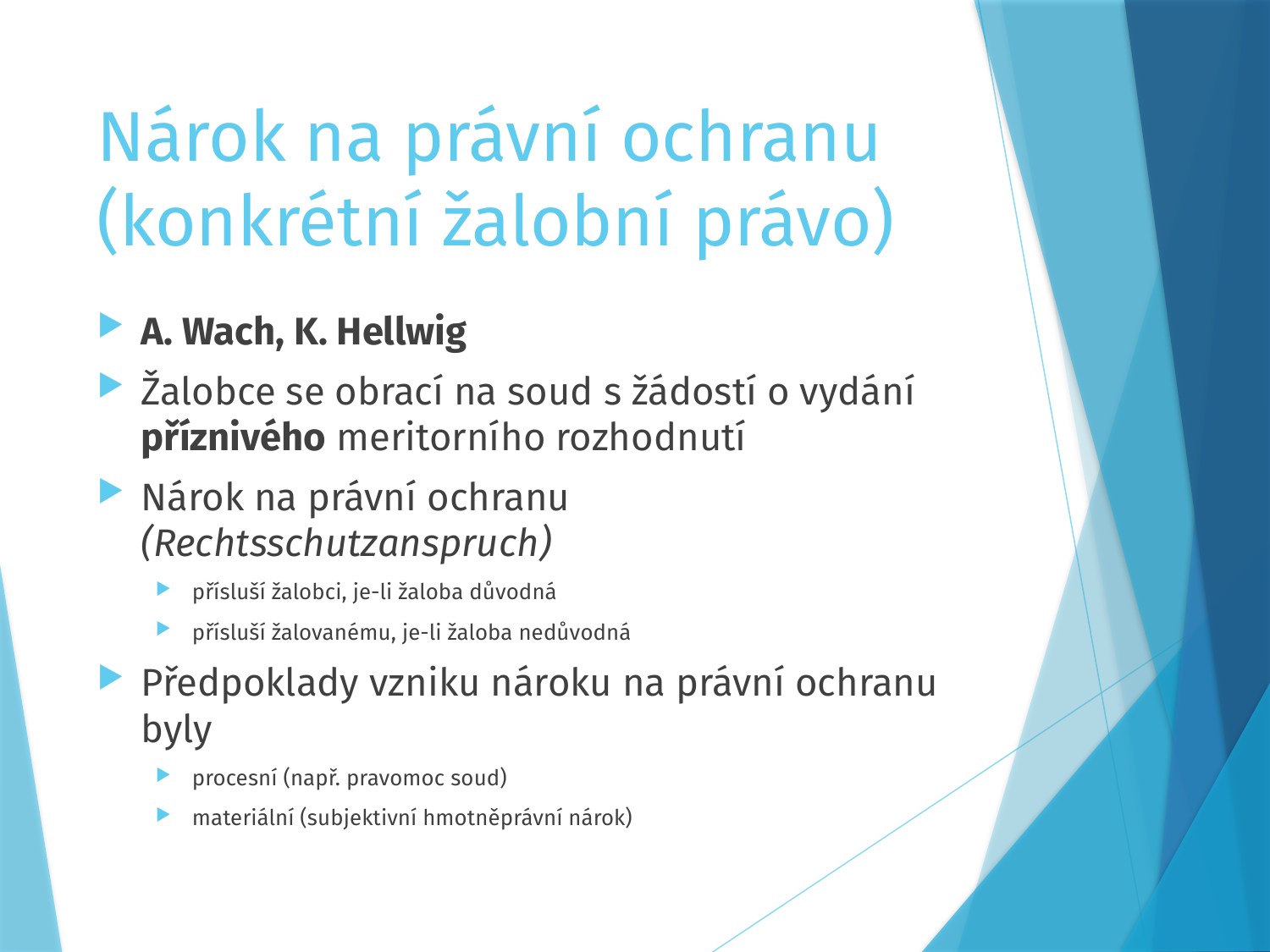

# Nárok na právní ochranu (konkrétní žalobní právo)
A. Wach, K. Hellwig
Žalobce se obrací na soud s žádostí o vydání příznivého meritorního rozhodnutí
Nárok na právní ochranu  (Rechtsschutzanspruch)
přísluší žalobci, je-li žaloba důvodná
přísluší žalovanému, je-li žaloba nedůvodná
Předpoklady vzniku nároku na právní ochranu byly
procesní (např. pravomoc soud)
materiální (subjektivní hmotněprávní nárok)